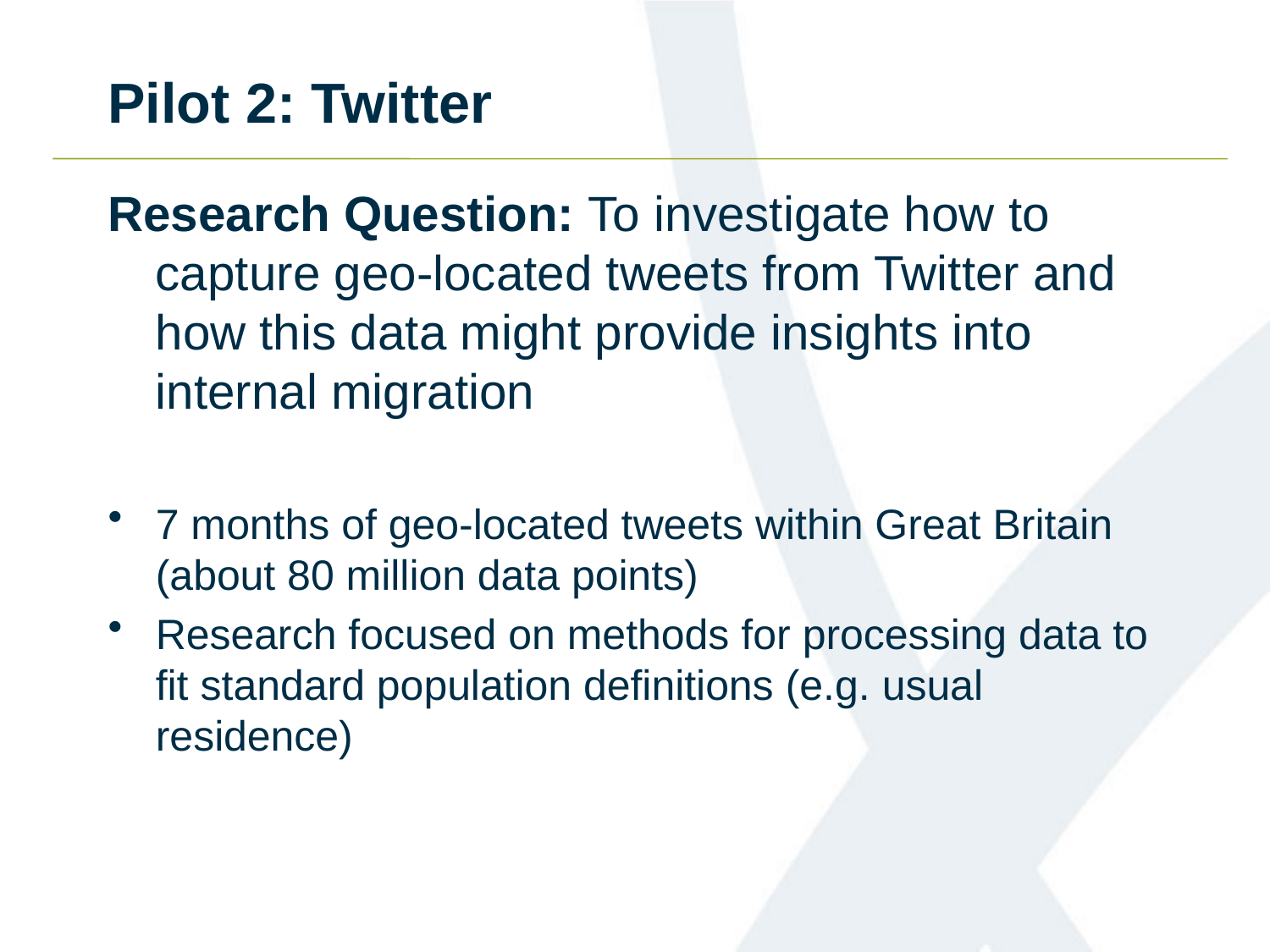

# Pilot 2: Twitter
Research Question: To investigate how to capture geo-located tweets from Twitter and how this data might provide insights into internal migration

7 months of geo-located tweets within Great Britain (about 80 million data points)
Research focused on methods for processing data to fit standard population definitions (e.g. usual residence)